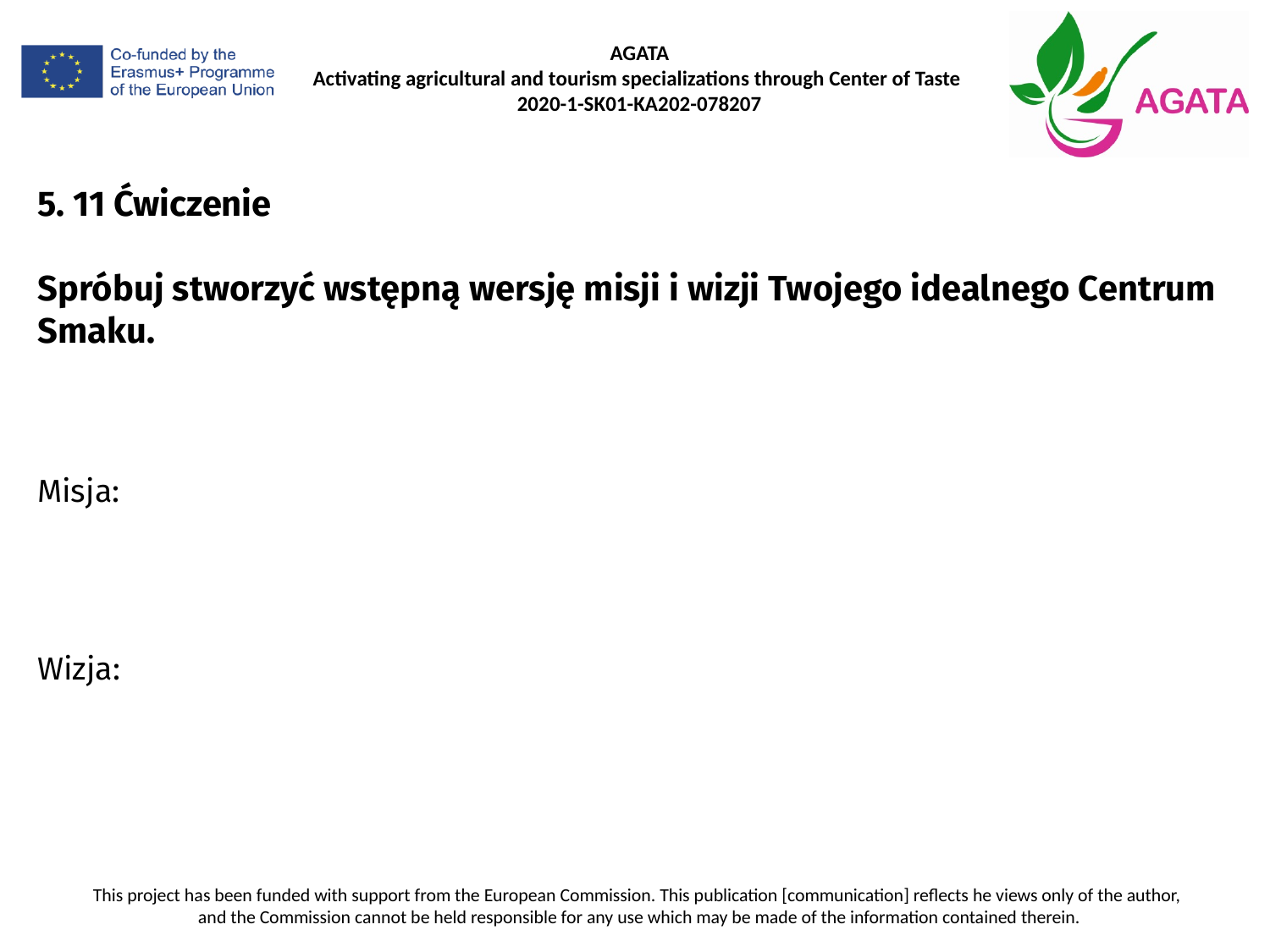

# 5. 11 Ćwiczenie Spróbuj stworzyć wstępną wersję misji i wizji Twojego idealnego Centrum Smaku.

Misja:

Wizja: